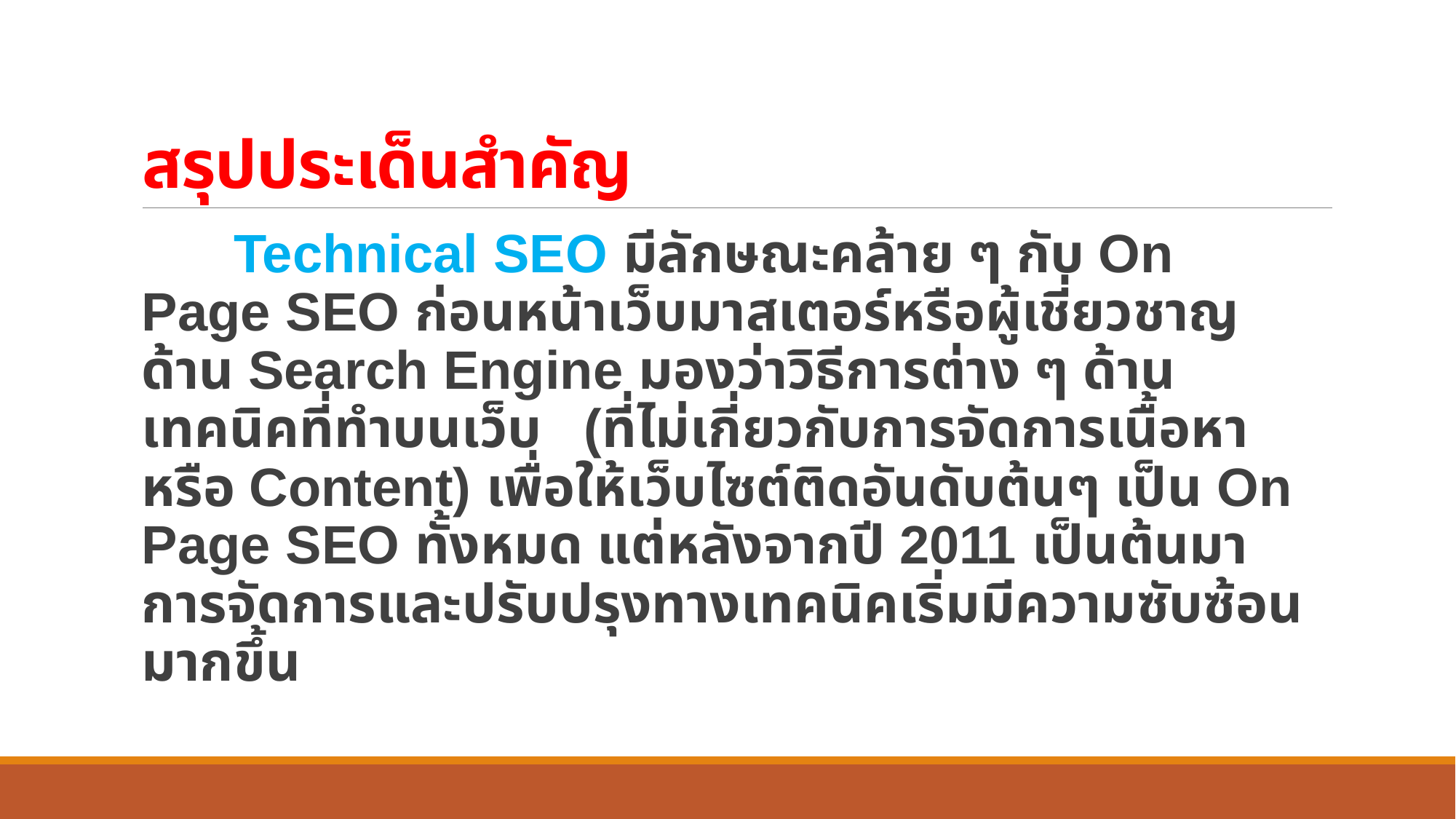

# สรุปประเด็นสำคัญ
      Technical SEO มีลักษณะคล้าย ๆ กับ On Page SEO ก่อนหน้าเว็บมาสเตอร์หรือผู้เชี่ยวชาญด้าน Search Engine มองว่าวิธีการต่าง ๆ ด้านเทคนิคที่ทำบนเว็บ   (ที่ไม่เกี่ยวกับการจัดการเนื้อหาหรือ Content) เพื่อให้เว็บไซต์ติดอันดับต้นๆ เป็น On Page SEO ทั้งหมด แต่หลังจากปี 2011 เป็นต้นมาการจัดการและปรับปรุงทางเทคนิคเริ่มมีความซับซ้อนมากขึ้น